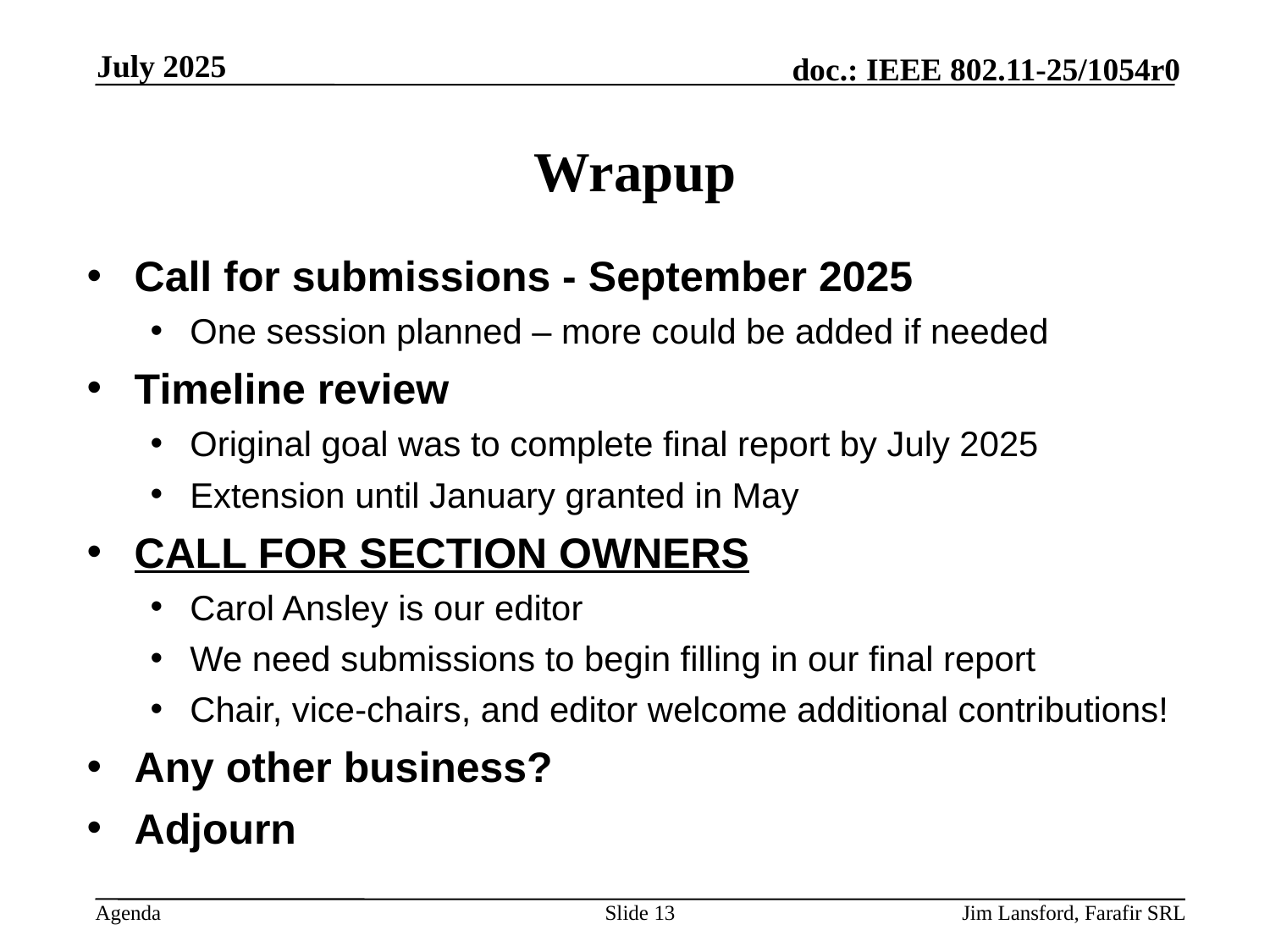

July 2025
# Wrapup
Call for submissions - September 2025
One session planned – more could be added if needed
Timeline review
Original goal was to complete final report by July 2025
Extension until January granted in May
CALL FOR SECTION OWNERS
Carol Ansley is our editor
We need submissions to begin filling in our final report
Chair, vice-chairs, and editor welcome additional contributions!
Any other business?
Adjourn

Slide 13
Jim Lansford, Farafir SRL